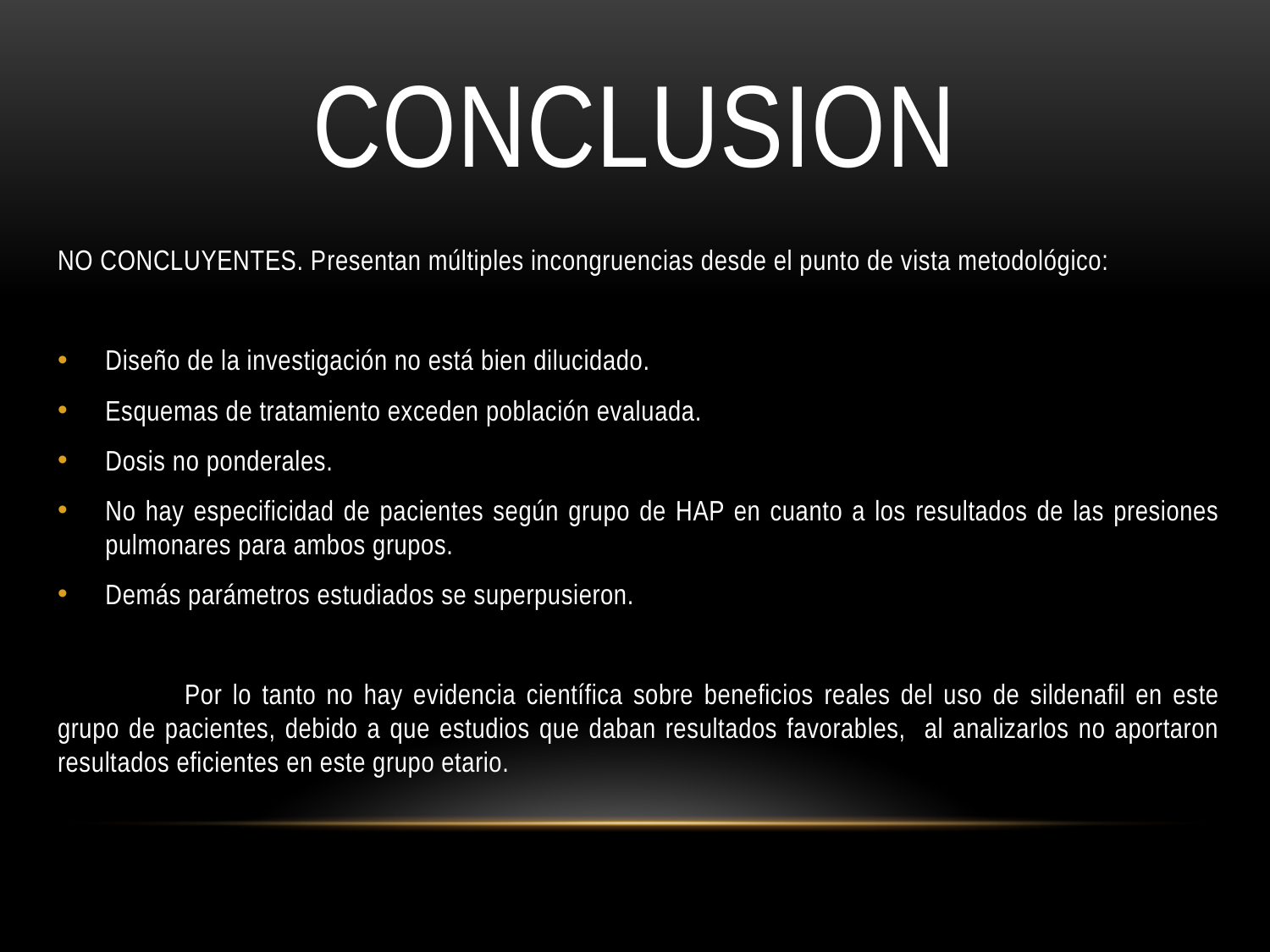

# CONCLUSION
NO CONCLUYENTES. Presentan múltiples incongruencias desde el punto de vista metodológico:

Diseño de la investigación no está bien dilucidado.
Esquemas de tratamiento exceden población evaluada.
Dosis no ponderales.
No hay especificidad de pacientes según grupo de HAP en cuanto a los resultados de las presiones pulmonares para ambos grupos.
Demás parámetros estudiados se superpusieron.

	Por lo tanto no hay evidencia científica sobre beneficios reales del uso de sildenafil en este grupo de pacientes, debido a que estudios que daban resultados favorables,  al analizarlos no aportaron resultados eficientes en este grupo etario.